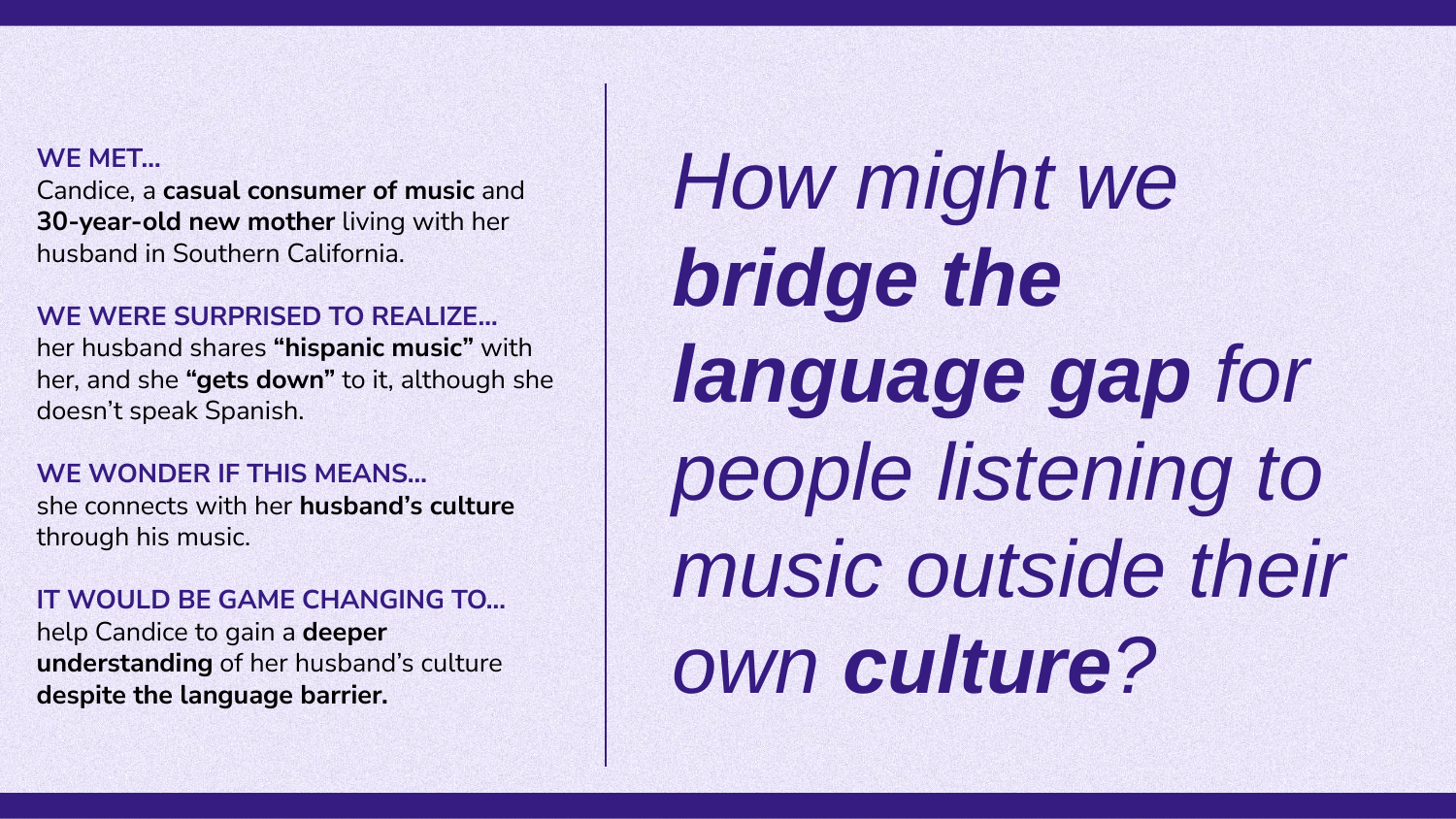

WE MET…
Candice, a casual consumer of music and 30-year-old new mother living with her husband in Southern California.

WE WERE SURPRISED TO REALIZE…
her husband shares “hispanic music” with her, and she “gets down” to it, although she doesn’t speak Spanish.

WE WONDER IF THIS MEANS…
she connects with her husband’s culture through his music.

IT WOULD BE GAME CHANGING TO…
help Candice to gain a deeper understanding of her husband’s culture despite the language barrier.
# How might we
bridge the language gap for people listening to music outside their own culture?